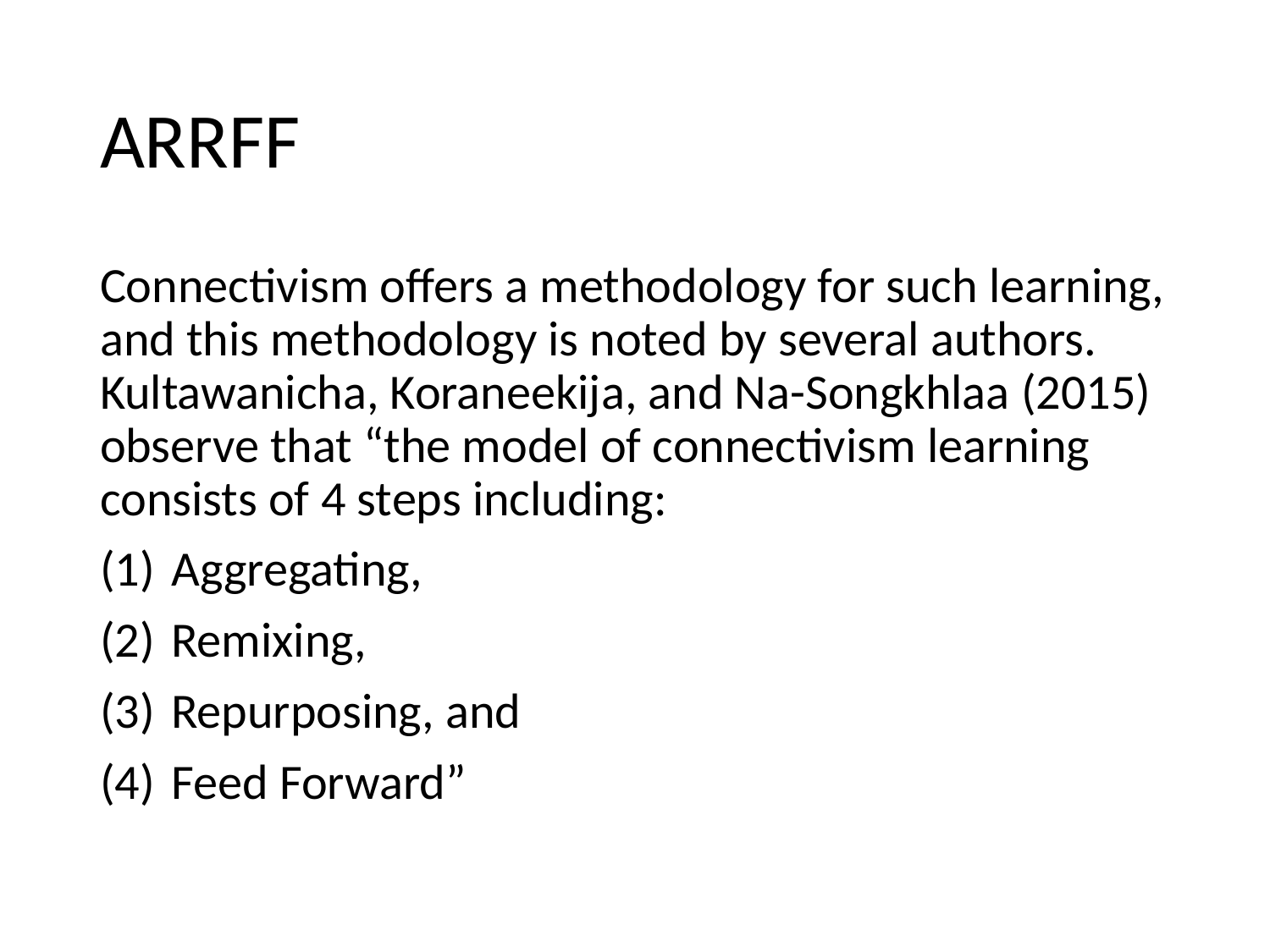

# ARRFF
Connectivism offers a methodology for such learning, and this methodology is noted by several authors. Kultawanicha, Koraneekija, and Na-Songkhlaa (2015) observe that “the model of connectivism learning consists of 4 steps including:
Aggregating,
Remixing,
Repurposing, and
Feed Forward”